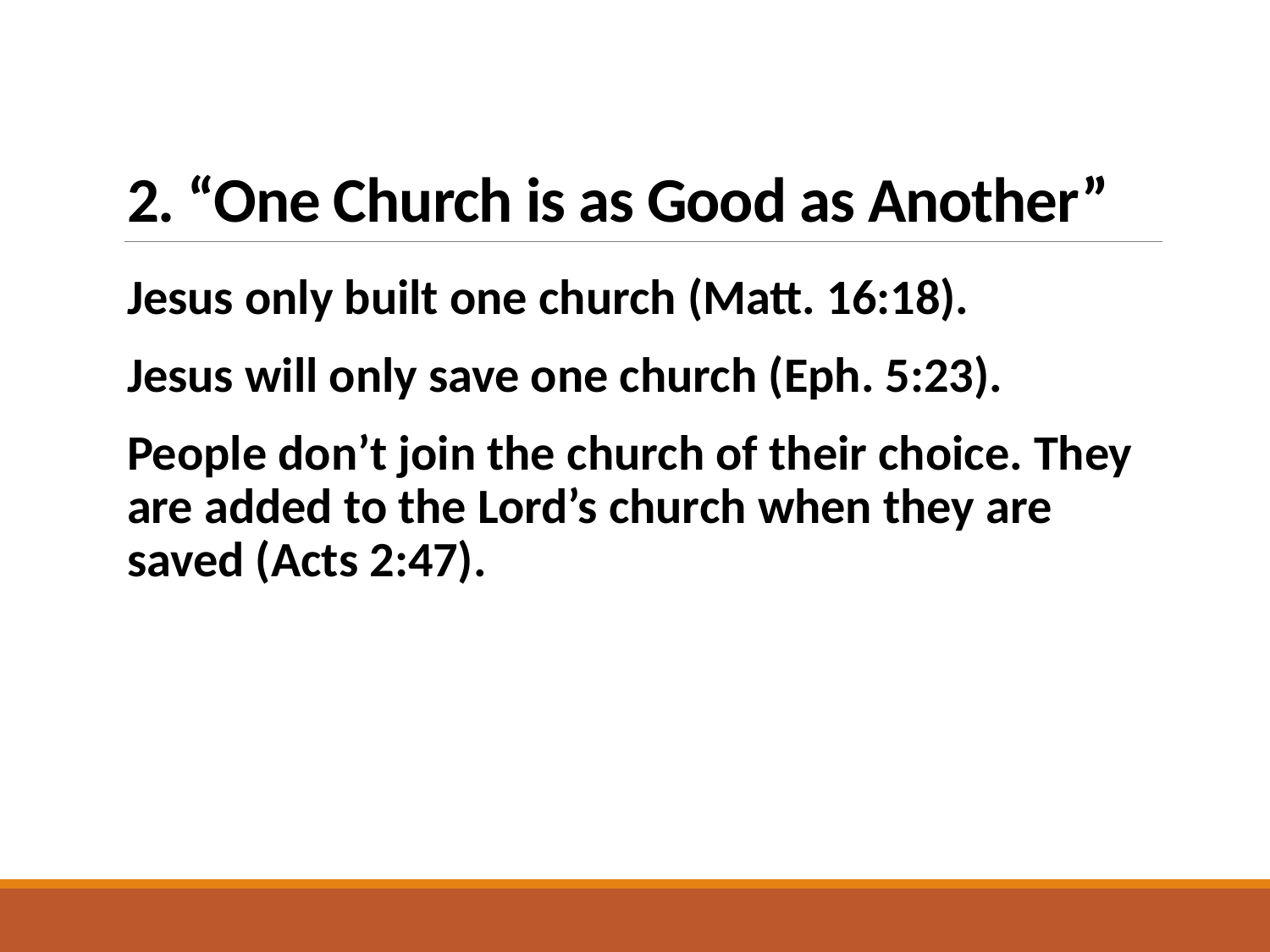

# 2. “One Church is as Good as Another”
Jesus only built one church (Matt. 16:18).
Jesus will only save one church (Eph. 5:23).
People don’t join the church of their choice. They are added to the Lord’s church when they are saved (Acts 2:47).